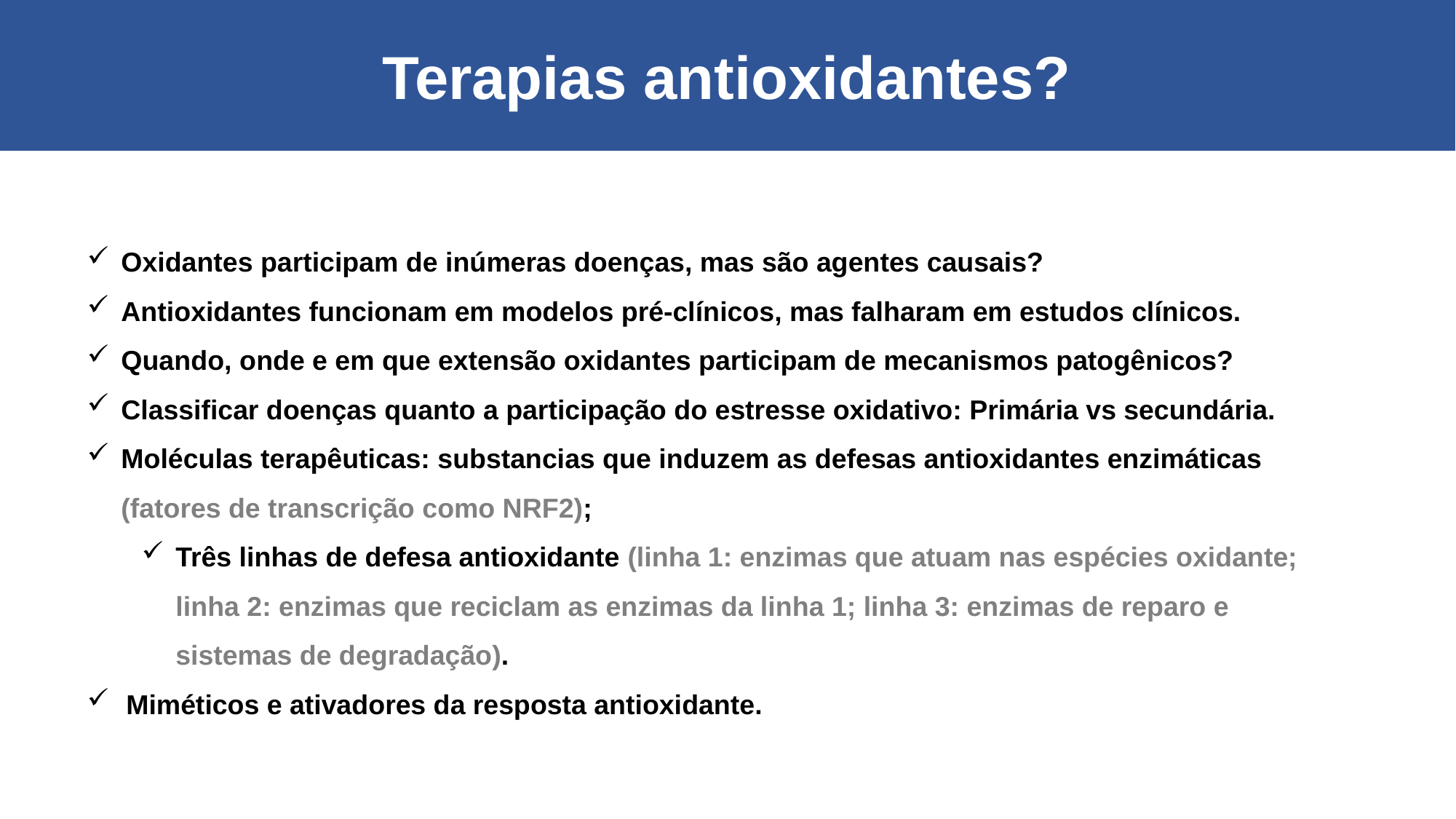

Terapias antioxidantes?
Oxidantes participam de inúmeras doenças, mas são agentes causais?
Antioxidantes funcionam em modelos pré-clínicos, mas falharam em estudos clínicos.
Quando, onde e em que extensão oxidantes participam de mecanismos patogênicos?
Classificar doenças quanto a participação do estresse oxidativo: Primária vs secundária.
Moléculas terapêuticas: substancias que induzem as defesas antioxidantes enzimáticas (fatores de transcrição como NRF2);
Três linhas de defesa antioxidante (linha 1: enzimas que atuam nas espécies oxidante; linha 2: enzimas que reciclam as enzimas da linha 1; linha 3: enzimas de reparo e sistemas de degradação).
Miméticos e ativadores da resposta antioxidante.